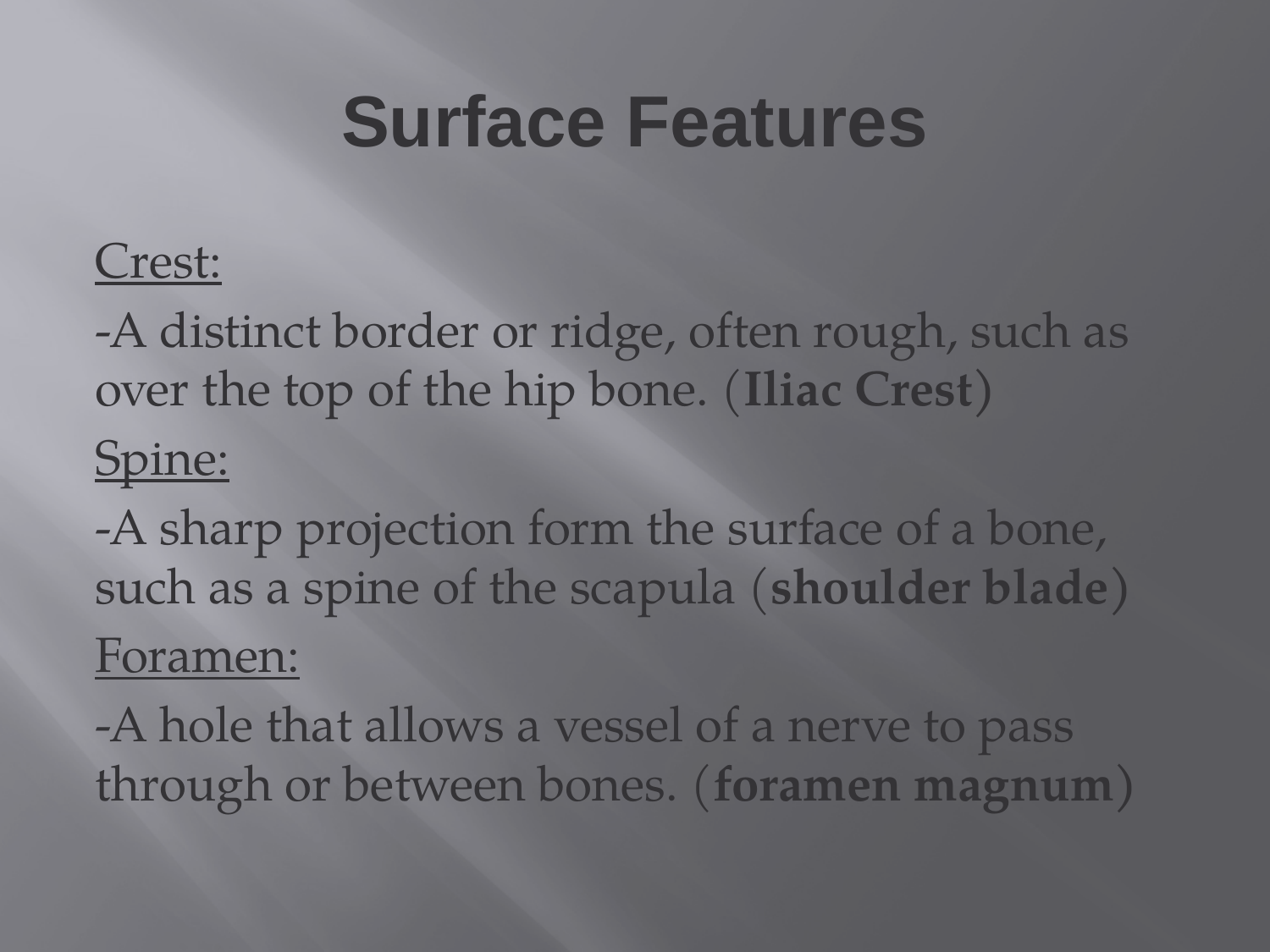

# Surface Features
Crest:
-A distinct border or ridge, often rough, such as over the top of the hip bone. (Iliac Crest)
Spine:
-A sharp projection form the surface of a bone, such as a spine of the scapula (shoulder blade)
Foramen:
-A hole that allows a vessel of a nerve to pass through or between bones. (foramen magnum)